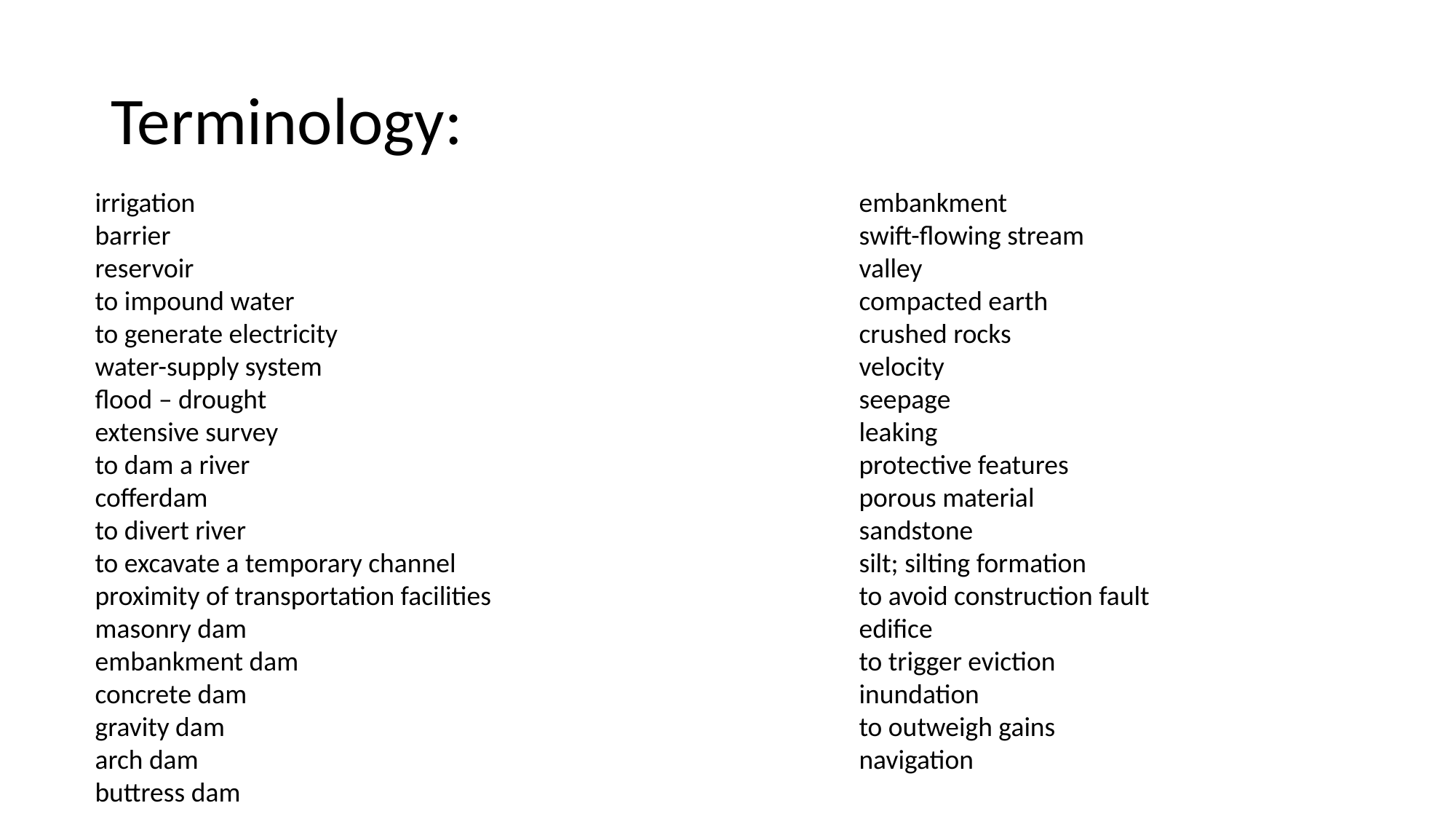

# Terminology:
irrigation							embankment
barrier							swift-flowing stream
reservoir							valley
to impound water						compacted earth
to generate electricity					crushed rocks
water-supply system					velocity
flood – drought						seepage
extensive survey						leaking
to dam a river						protective features
cofferdam						porous material
to divert river						sandstone
to excavate a temporary channel				silt; silting formation
proximity of transportation facilities				to avoid construction fault
masonry dam						edifice
embankment dam						to trigger eviction
concrete dam						inundation
gravity dam						to outweigh gains
arch dam							navigation
buttress dam